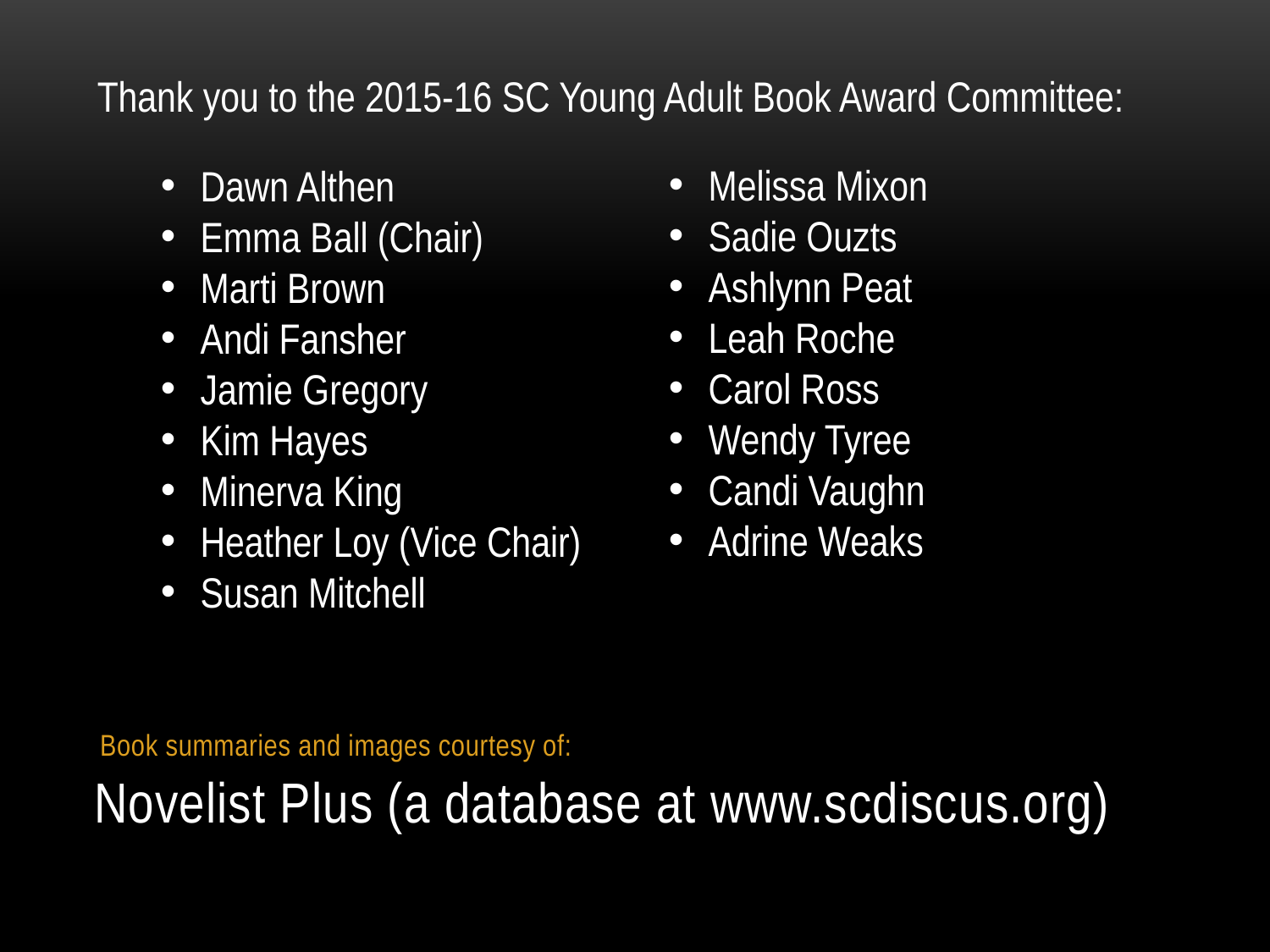

Thank you to the 2015-16 SC Young Adult Book Award Committee:

Melissa Mixon
Sadie Ouzts
Ashlynn Peat
Leah Roche
Carol Ross
Wendy Tyree
Candi Vaughn
Adrine Weaks

Dawn Althen
Emma Ball (Chair)
Marti Brown
Andi Fansher
Jamie Gregory
Kim Hayes
Minerva King
Heather Loy (Vice Chair)
Susan Mitchell

Book summaries and images courtesy of:
# Novelist Plus (a database at www.scdiscus.org)